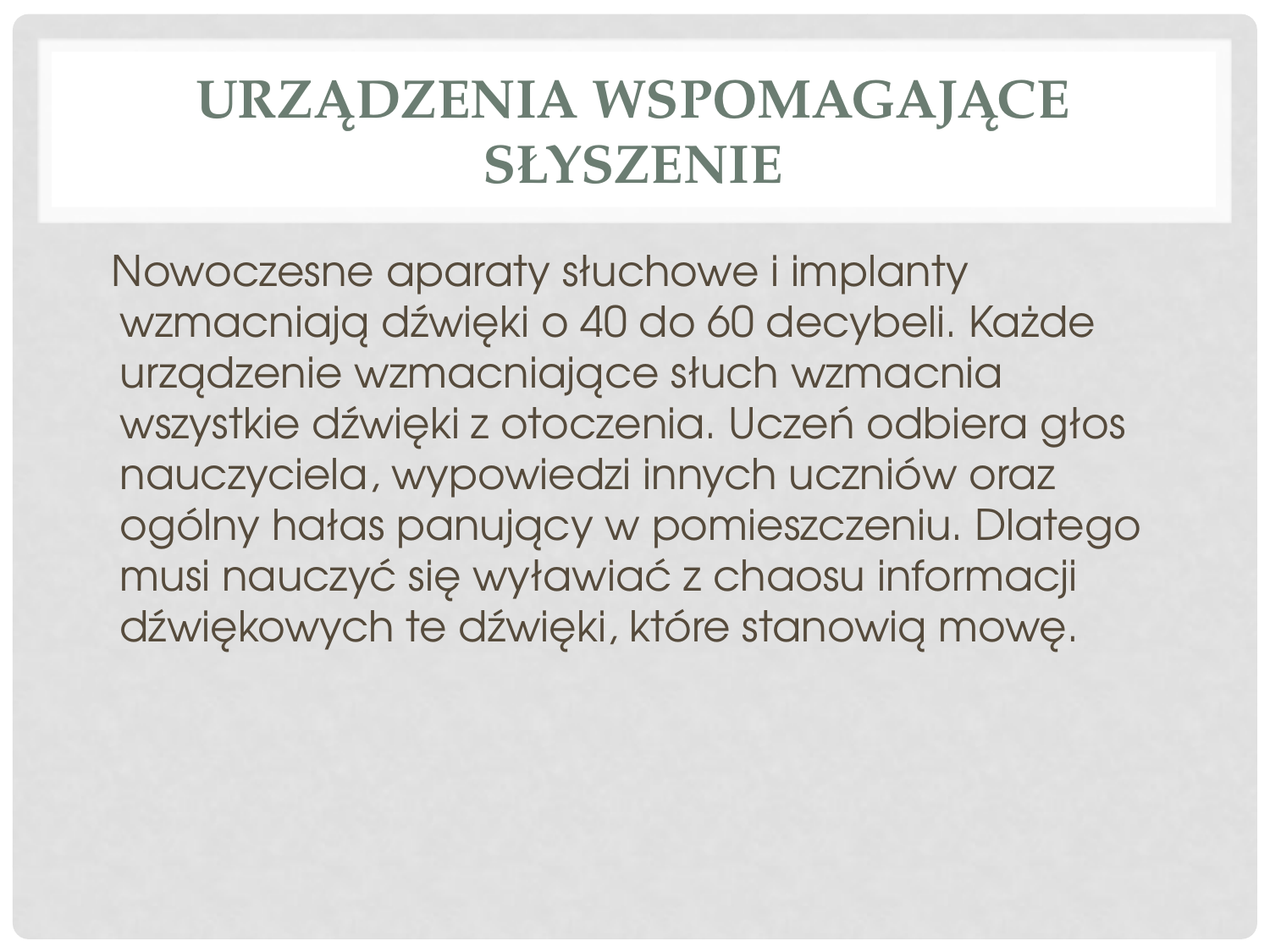

# URZĄDZENIA WSPOMAGAJĄCE SŁYSZENIE
  Nowoczesne aparaty słuchowe i implanty wzmacniają dźwięki o 40 do 60 decybeli. Każde urządzenie wzmacniające słuch wzmacnia wszystkie dźwięki z otoczenia. Uczeń odbiera głos nauczyciela, wypowiedzi innych uczniów oraz ogólny hałas panujący w pomieszczeniu. Dlatego musi nauczyć się wyławiać z chaosu informacji dźwiękowych te dźwięki, które stanowią mowę.